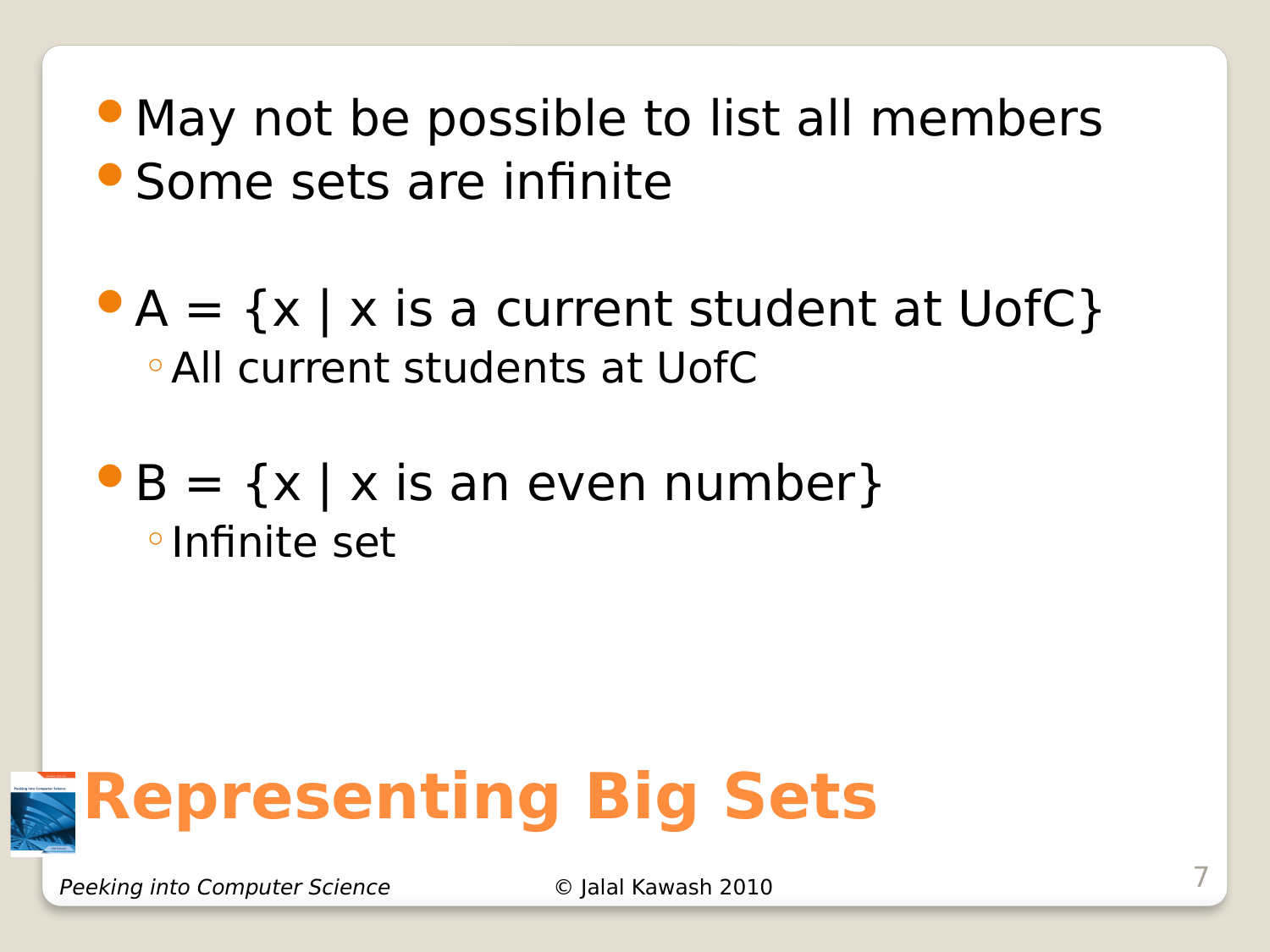

May not be possible to list all members
Some sets are infinite

A = {x | x is a current student at UofC}
All current students at UofC

B = {x | x is an even number}
Infinite set
# Representing Big Sets
7